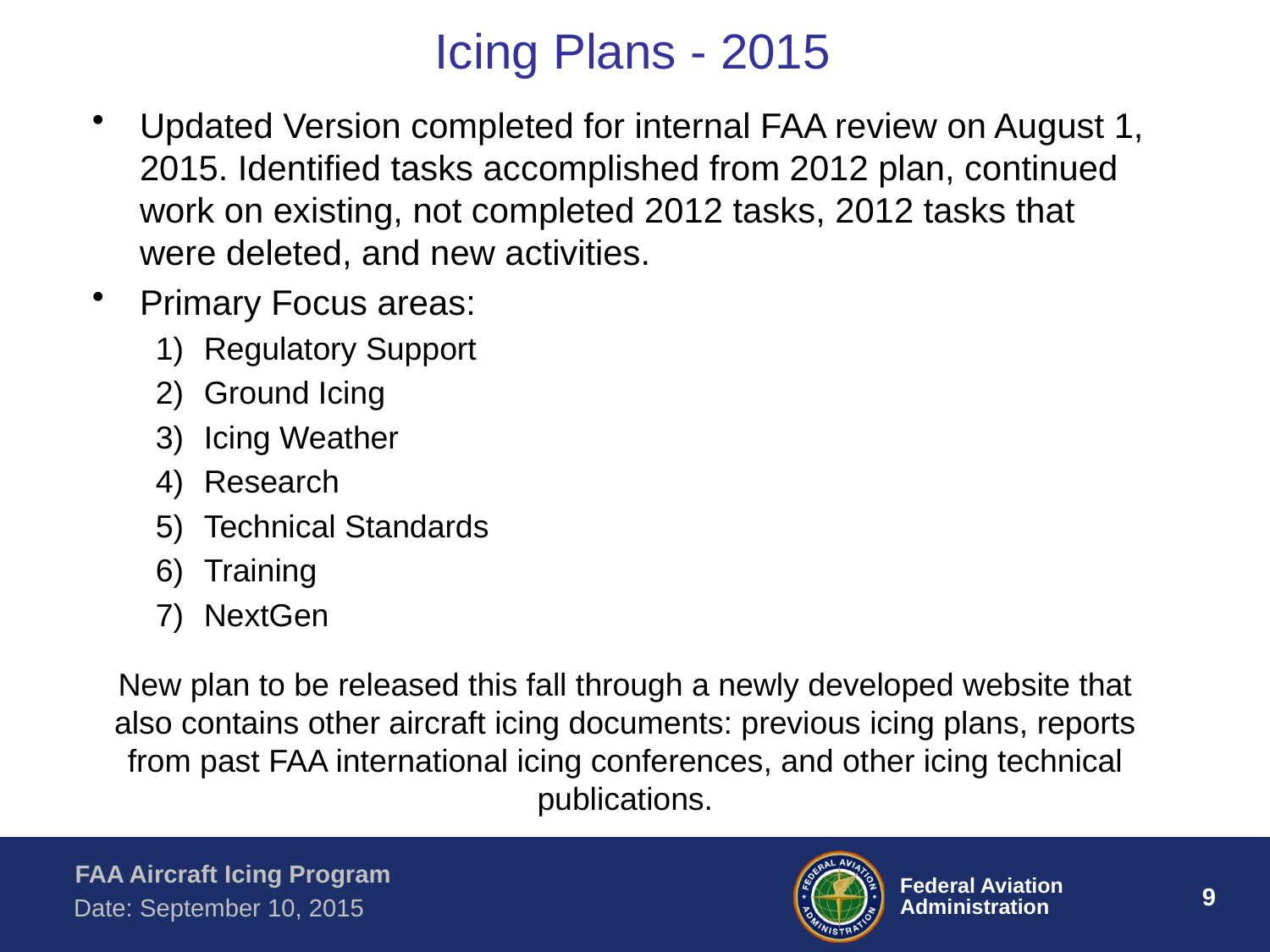

# Icing Plans - 2015
Updated Version completed for internal FAA review on August 1, 2015. Identified tasks accomplished from 2012 plan, continued work on existing, not completed 2012 tasks, 2012 tasks that were deleted, and new activities.
Primary Focus areas:
Regulatory Support
Ground Icing
Icing Weather
Research
Technical Standards
Training
NextGen

New plan to be released this fall through a newly developed website that also contains other aircraft icing documents: previous icing plans, reports from past FAA international icing conferences, and other icing technical publications.